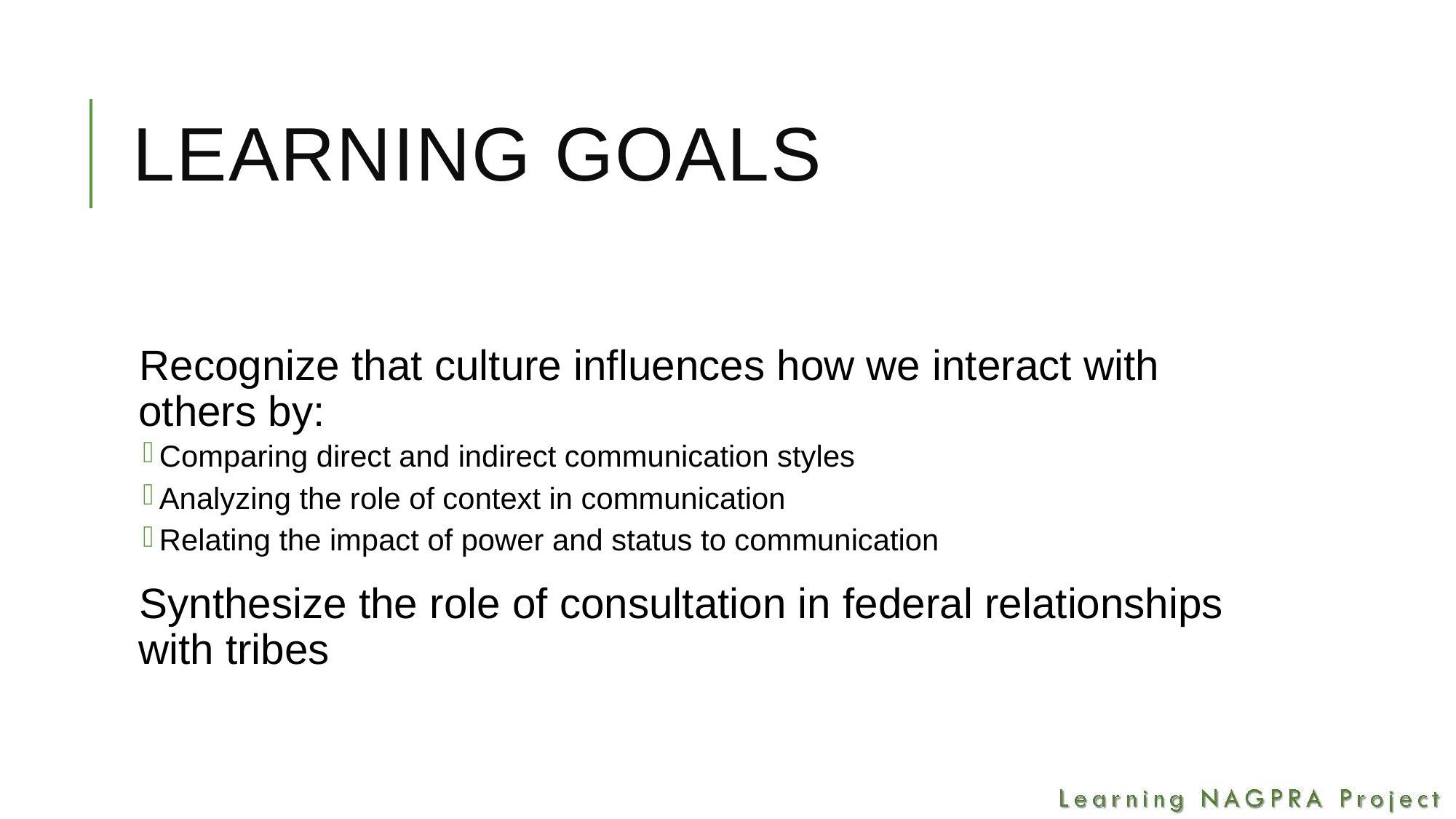

# Learning Goals

Recognize that culture influences how we interact with others by:
Comparing direct and indirect communication styles
Analyzing the role of context in communication
Relating the impact of power and status to communication
Synthesize the role of consultation in federal relationships with tribes